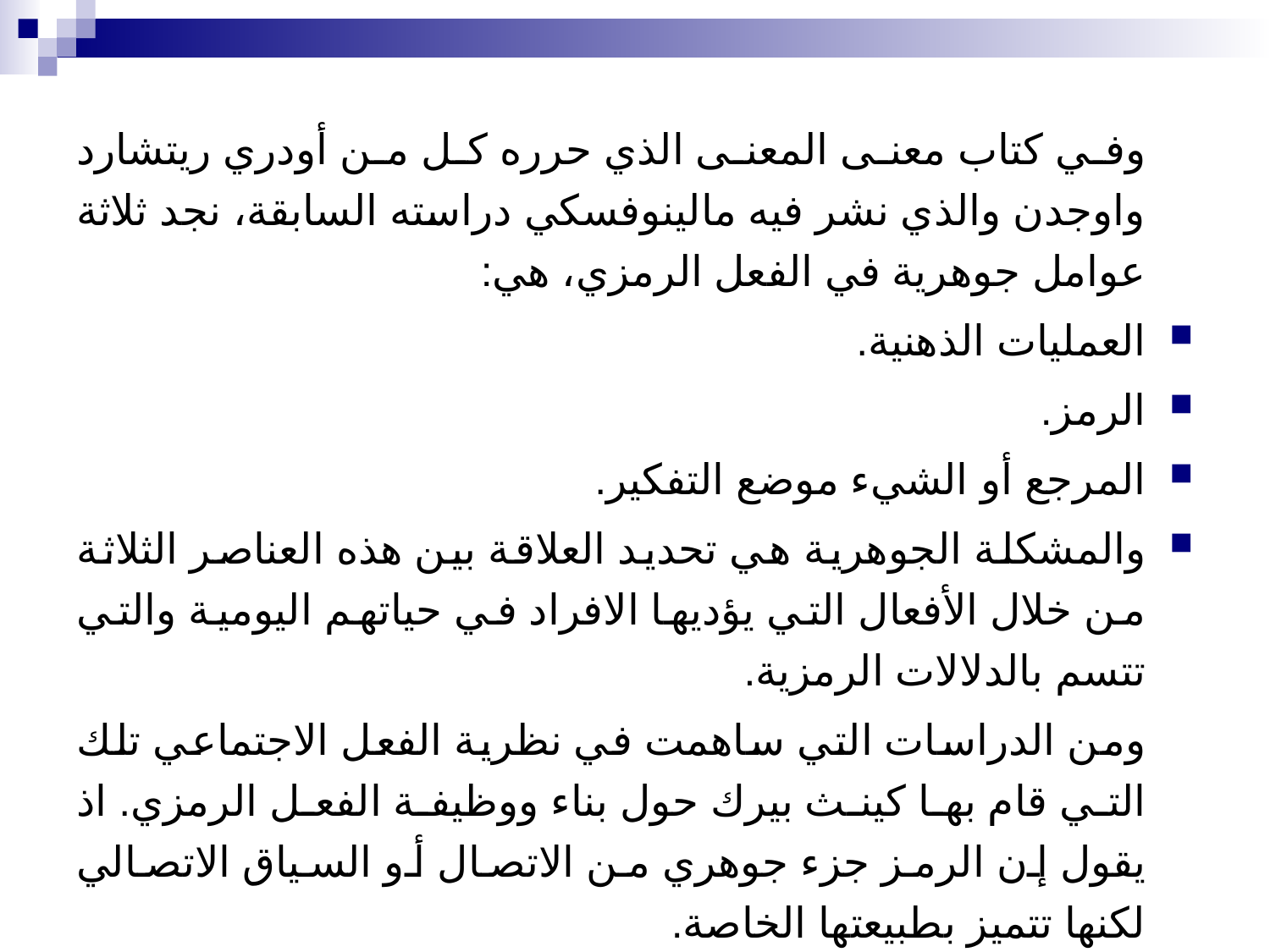

وفي كتاب معنى المعنى الذي حرره كل من أودري ريتشارد واوجدن والذي نشر فيه مالينوفسكي دراسته السابقة، نجد ثلاثة عوامل جوهرية في الفعل الرمزي، هي:
العمليات الذهنية.
الرمز.
المرجع أو الشيء موضع التفكير.
والمشكلة الجوهرية هي تحديد العلاقة بين هذه العناصر الثلاثة من خلال الأفعال التي يؤديها الافراد في حياتهم اليومية والتي تتسم بالدلالات الرمزية.
    ومن الدراسات التي ساهمت في نظرية الفعل الاجتماعي تلك التي قام بها كينث بيرك حول بناء ووظيفة الفعل الرمزي. اذ يقول إن الرمز جزء جوهري من الاتصال أو السياق الاتصالي لكنها تتميز بطبيعتها الخاصة.